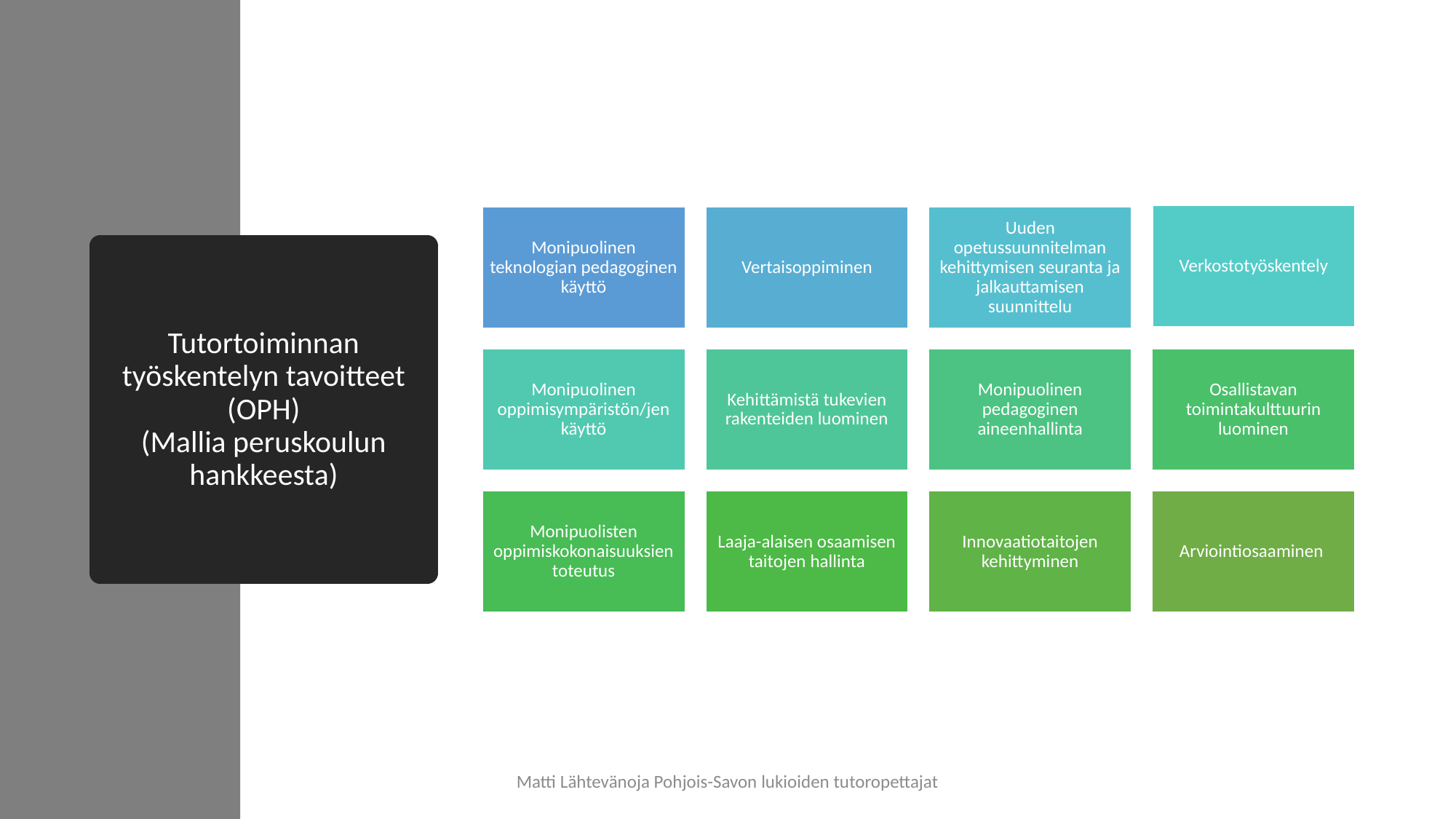

Monipuolinen teknologian pedagoginen käyttö
Vertaisoppiminen
Uuden opetussuunnitelman kehittymisen seuranta ja jalkauttamisen suunnittelu
Verkostotyöskentely
Monipuolinen oppimisympäristön/jen käyttö
Kehittämistä tukevien rakenteiden luominen
Monipuolinen pedagoginen aineenhallinta
Osallistavan toimintakulttuurin luominen
Monipuolisten oppimiskokonaisuuksien toteutus
Laaja-alaisen osaamisen taitojen hallinta
Innovaatiotaitojen kehittyminen
Arviointiosaaminen
# Tutortoiminnan työskentelyn tavoitteet (OPH) (Mallia peruskoulun hankkeesta)
Matti Lähtevänoja Pohjois-Savon lukioiden tutoropettajat